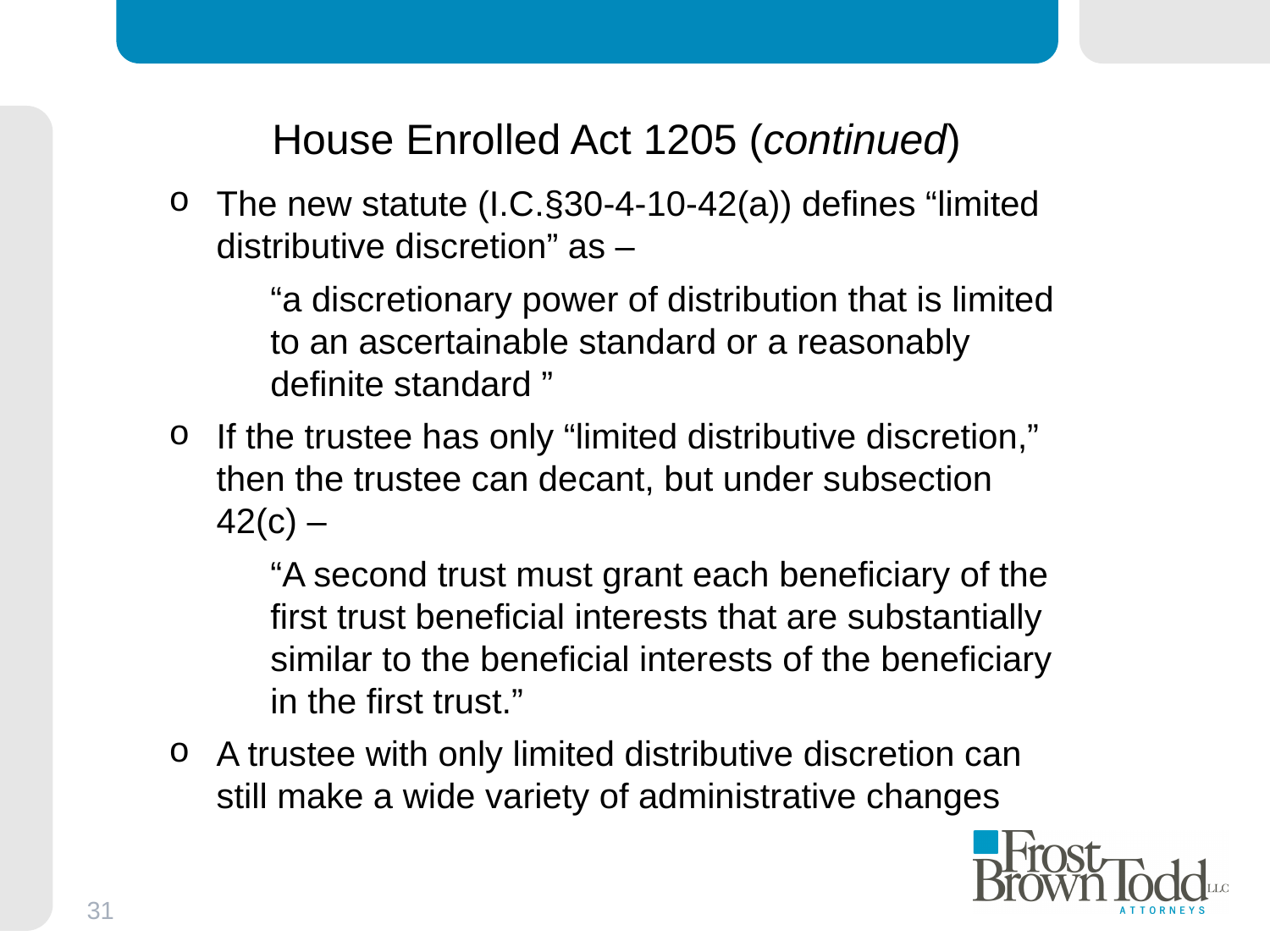

# House Enrolled Act 1205 (continued)
The new statute (I.C.§30-4-10-42(a)) defines “limited distributive discretion” as ‒
“a discretionary power of distribution that is limited to an ascertainable standard or a reasonably definite standard ”
If the trustee has only “limited distributive discretion,” then the trustee can decant, but under subsection 42(c) ‒
“A second trust must grant each beneficiary of the first trust beneficial interests that are substantially similar to the beneficial interests of the beneficiary in the first trust.”
A trustee with only limited distributive discretion can still make a wide variety of administrative changes
31